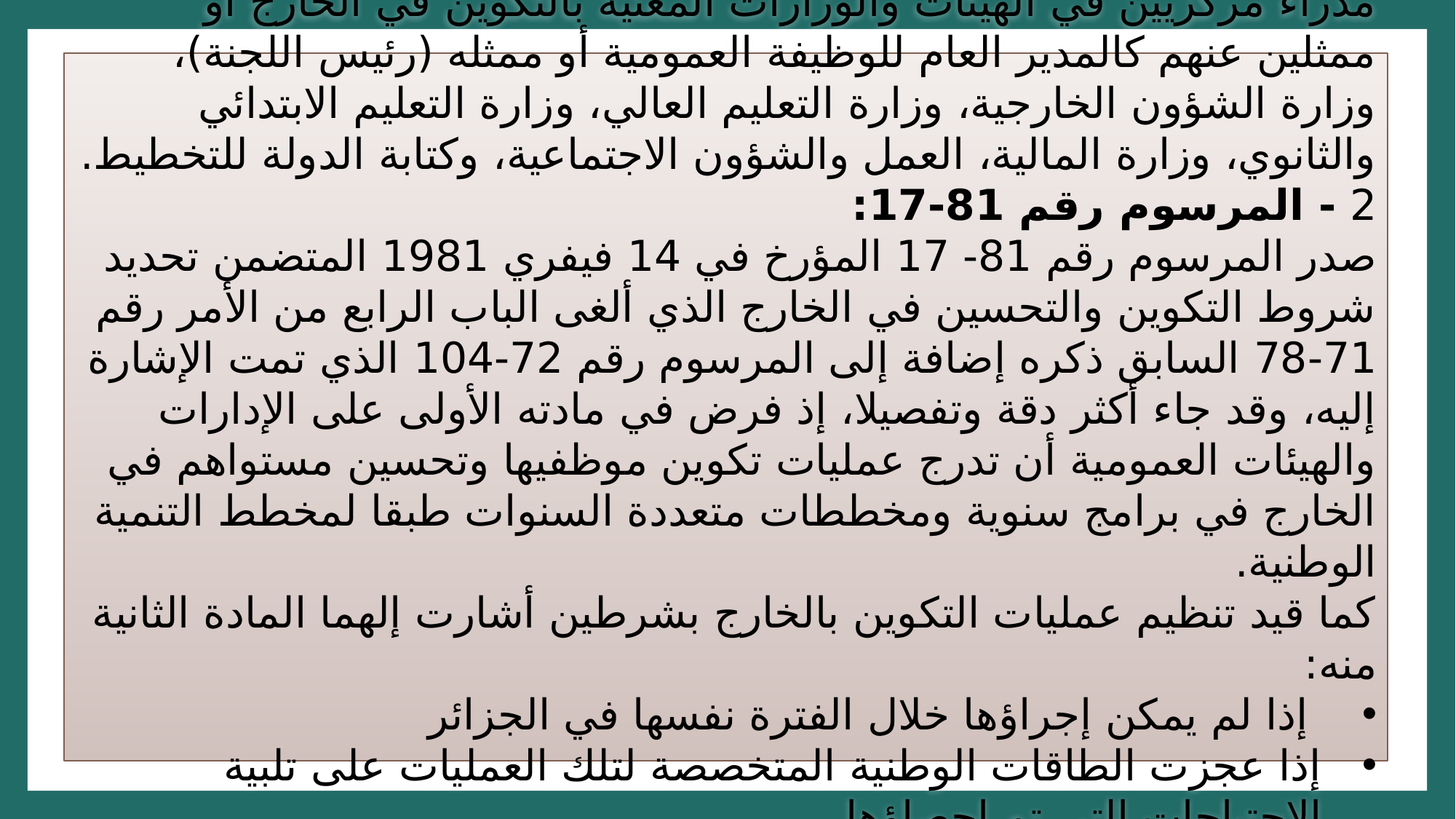

وقد صدر المرسوم رقم 72-104 المؤرخ في 7 جوان 1972 المتضمن تحديد التكوين الأساسي للجنة الوطنية للتمرين بالبلاد الأجنبية حيث ضمت مدراء مركزيين في الهيئات والوزارات المعنية بالتكوين في الخارج أو ممثلين عنهم كالمدير العام للوظيفة العمومية أو ممثله (رئيس اللجنة)، وزارة الشؤون الخارجية، وزارة التعليم العالي، وزارة التعليم الابتدائي والثانوي، وزارة المالية، العمل والشؤون الاجتماعية، وكتابة الدولة للتخطيط.
2 - المرسوم رقم 81-17:
صدر المرسوم رقم 81- 17 المؤرخ في 14 فيفري 1981 المتضمن تحديد شروط التكوين والتحسين في الخارج الذي ألغى الباب الرابع من الأمر رقم 71-78 السابق ذكره إضافة إلى المرسوم رقم 72-104 الذي تمت الإشارة إليه، وقد جاء أكثر دقة وتفصيلا، إذ فرض في مادته الأولى على الإدارات والهيئات العمومية أن تدرج عمليات تكوين موظفيها وتحسين مستواهم في الخارج في برامج سنوية ومخططات متعددة السنوات طبقا لمخطط التنمية الوطنية.
كما قيد تنظيم عمليات التكوين بالخارج بشرطين أشارت إلهما المادة الثانية منه:
 إذا لم يمكن إجراؤها خلال الفترة نفسها في الجزائر
إذا عجزت الطاقات الوطنية المتخصصة لتلك العمليات على تلبية الاحتياجات التي تم إحصاؤها.
و ينظم هذا املراسوم عمليات التكوين التي تستفيد منها فئتين هما: الطلبة والعمال